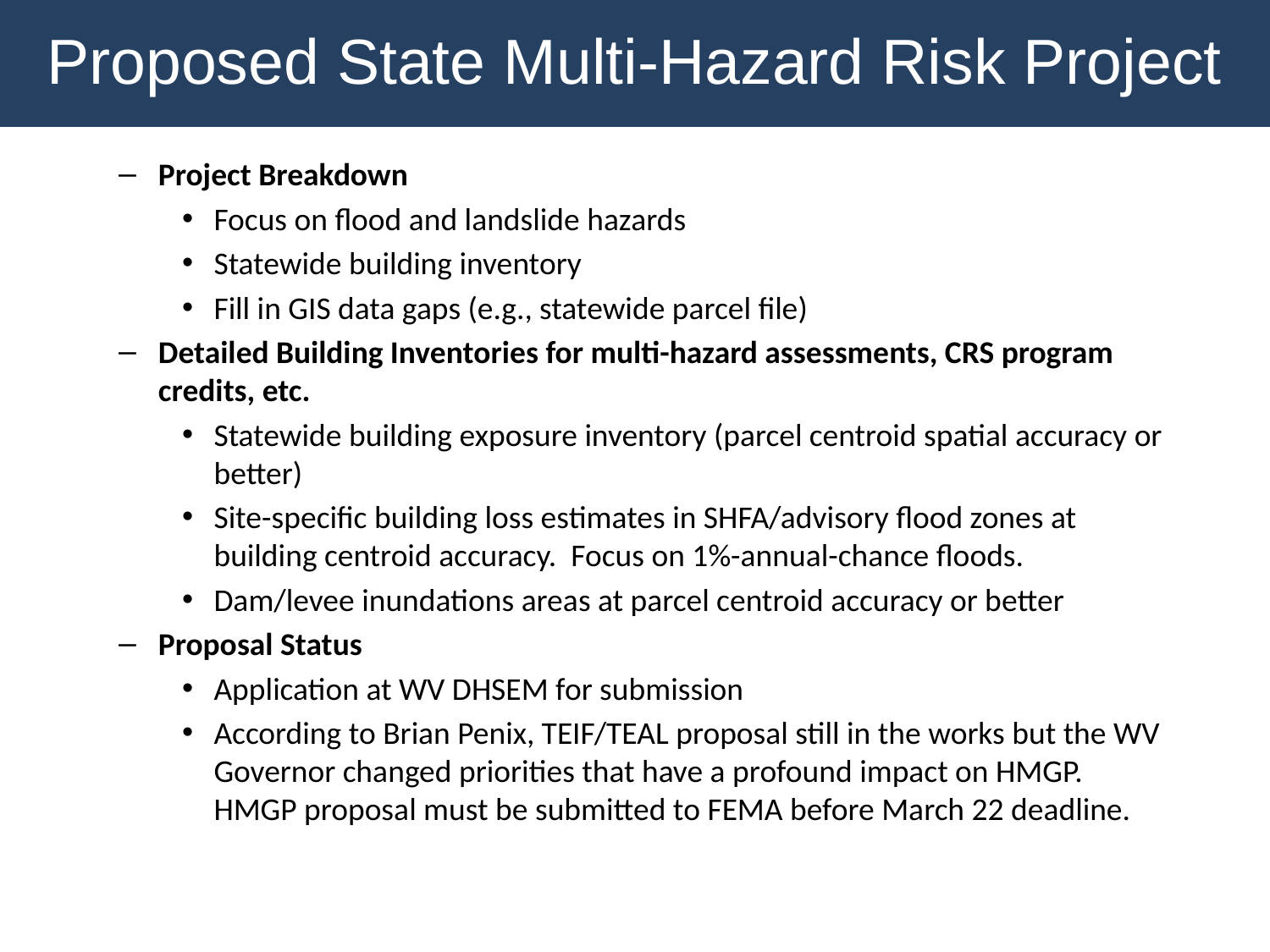

Proposed State Multi-Hazard Risk Project
Project Breakdown
Focus on flood and landslide hazards
Statewide building inventory
Fill in GIS data gaps (e.g., statewide parcel file)
Detailed Building Inventories for multi-hazard assessments, CRS program credits, etc.
Statewide building exposure inventory (parcel centroid spatial accuracy or better)
Site-specific building loss estimates in SHFA/advisory flood zones at building centroid accuracy.  Focus on 1%-annual-chance floods.
Dam/levee inundations areas at parcel centroid accuracy or better
Proposal Status
Application at WV DHSEM for submission
According to Brian Penix, TEIF/TEAL proposal still in the works but the WV Governor changed priorities that have a profound impact on HMGP. HMGP proposal must be submitted to FEMA before March 22 deadline.